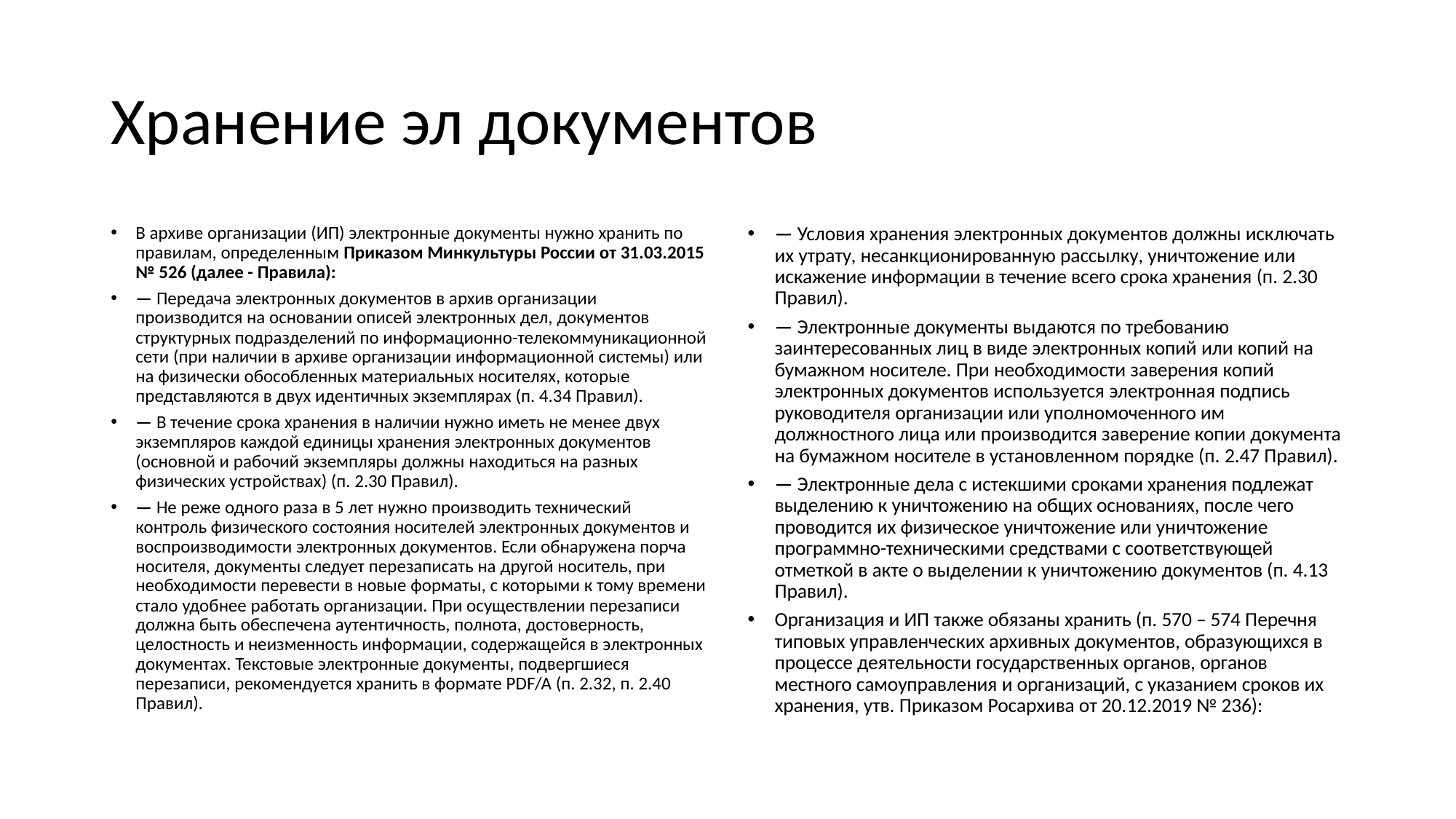

# Хранение эл документов
В архиве организации (ИП) электронные документы нужно хранить по правилам, определенным Приказом Минкультуры России от 31.03.2015 № 526 (далее - Правила):
— Передача электронных документов в архив организации производится на основании описей электронных дел, документов структурных подразделений по информационно-телекоммуникационной сети (при наличии в архиве организации информационной системы) или на физически обособленных материальных носителях, которые представляются в двух идентичных экземплярах (п. 4.34 Правил).
— В течение срока хранения в наличии нужно иметь не менее двух экземпляров каждой единицы хранения электронных документов (основной и рабочий экземпляры должны находиться на разных физических устройствах) (п. 2.30 Правил).
— Не реже одного раза в 5 лет нужно производить технический контроль физического состояния носителей электронных документов и воспроизводимости электронных документов. Если обнаружена порча носителя, документы следует перезаписать на другой носитель, при необходимости перевести в новые форматы, с которыми к тому времени стало удобнее работать организации. При осуществлении перезаписи должна быть обеспечена аутентичность, полнота, достоверность, целостность и неизменность информации, содержащейся в электронных документах. Текстовые электронные документы, подвергшиеся перезаписи, рекомендуется хранить в формате PDF/A (п. 2.32, п. 2.40 Правил).
— Условия хранения электронных документов должны исключать их утрату, несанкционированную рассылку, уничтожение или искажение информации в течение всего срока хранения (п. 2.30 Правил).
— Электронные документы выдаются по требованию заинтересованных лиц в виде электронных копий или копий на бумажном носителе. При необходимости заверения копий электронных документов используется электронная подпись руководителя организации или уполномоченного им должностного лица или производится заверение копии документа на бумажном носителе в установленном порядке (п. 2.47 Правил).
— Электронные дела с истекшими сроками хранения подлежат выделению к уничтожению на общих основаниях, после чего проводится их физическое уничтожение или уничтожение программно-техническими средствами с соответствующей отметкой в акте о выделении к уничтожению документов (п. 4.13 Правил).
Организация и ИП также обязаны хранить (п. 570 – 574 Перечня типовых управленческих архивных документов, образующихся в процессе деятельности государственных органов, органов местного самоуправления и организаций, с указанием сроков их хранения, утв. Приказом Росархива от 20.12.2019 № 236):